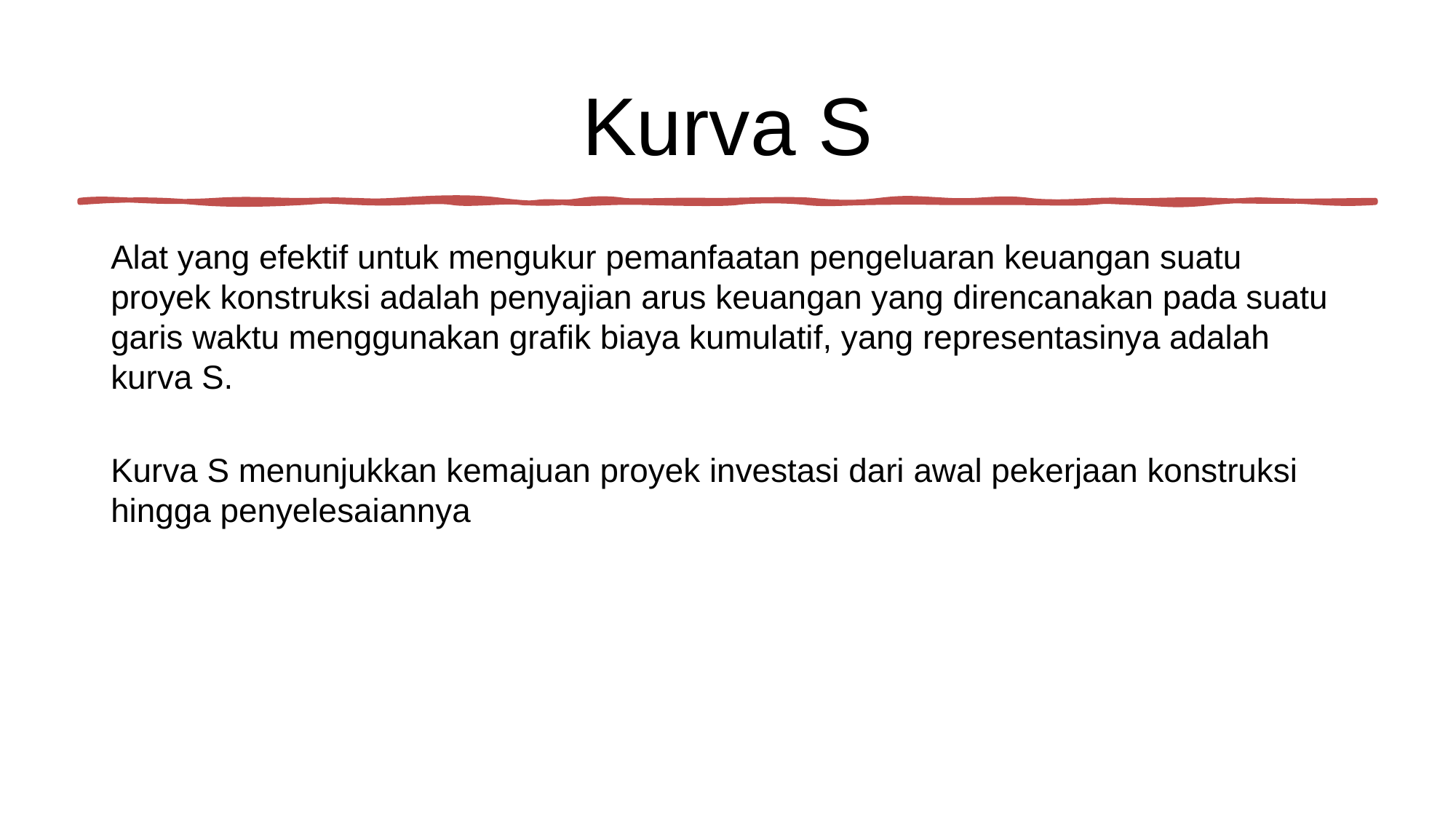

# Kurva S

Alat yang efektif untuk mengukur pemanfaatan pengeluaran keuangan suatu proyek konstruksi adalah penyajian arus keuangan yang direncanakan pada suatu garis waktu menggunakan grafik biaya kumulatif, yang representasinya adalah kurva S.

Kurva S menunjukkan kemajuan proyek investasi dari awal pekerjaan konstruksi hingga penyelesaiannya